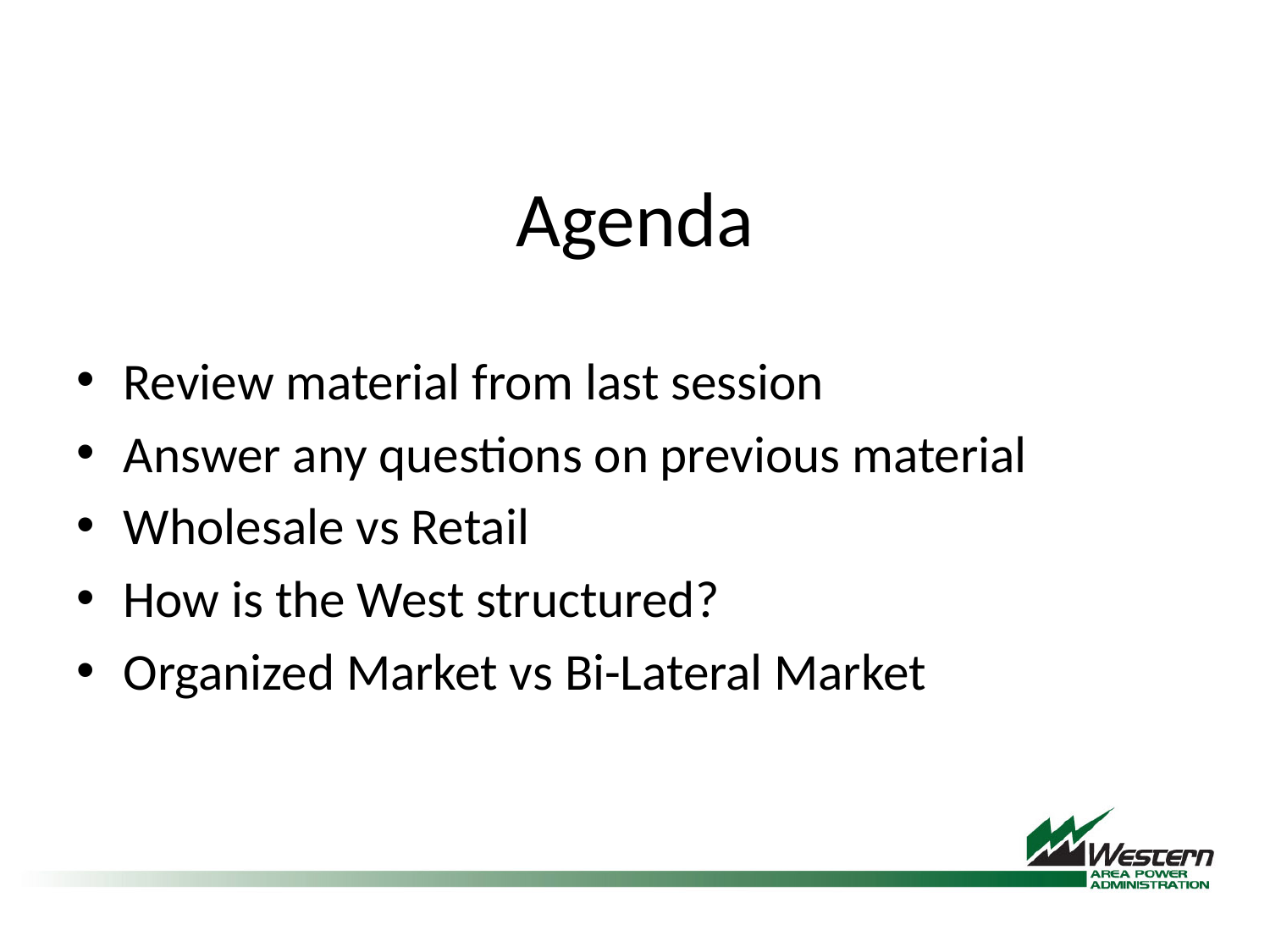

# Agenda
Review material from last session
Answer any questions on previous material
Wholesale vs Retail
How is the West structured?
Organized Market vs Bi-Lateral Market